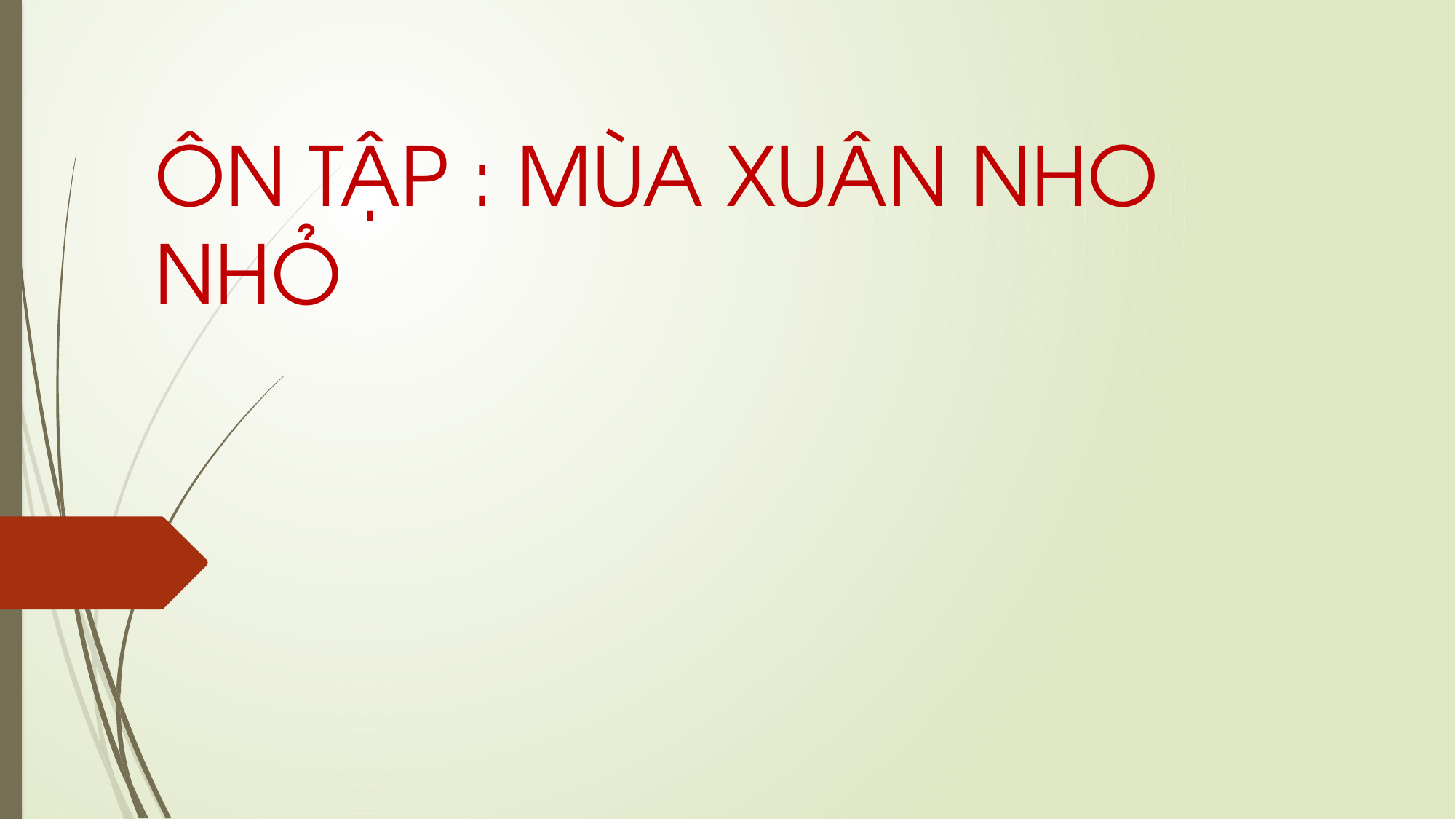

# ÔN TẬP : MÙA XUÂN NHO NHỎ